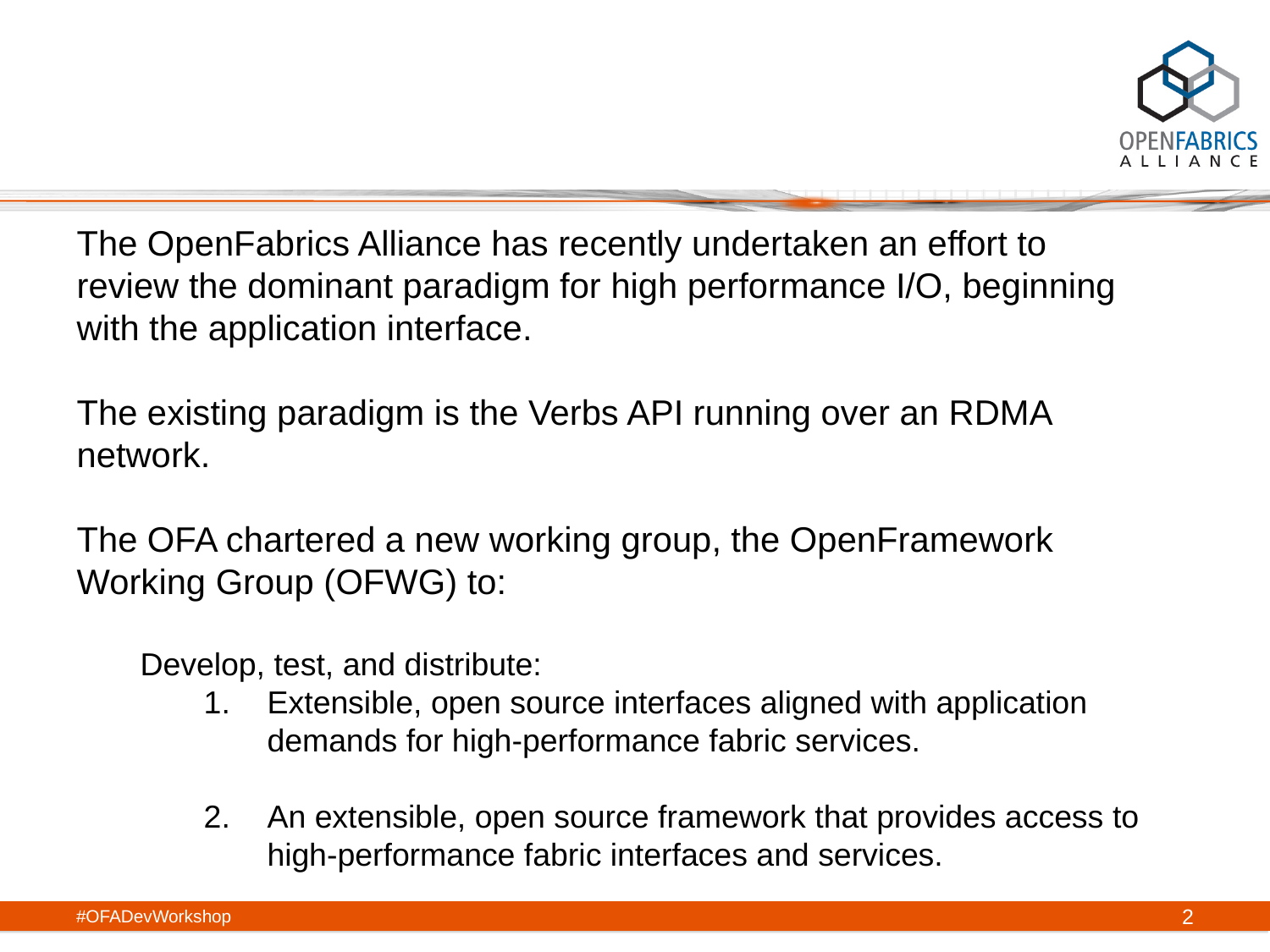

The OpenFabrics Alliance has recently undertaken an effort to review the dominant paradigm for high performance I/O, beginning with the application interface.

The existing paradigm is the Verbs API running over an RDMA network.

The OFA chartered a new working group, the OpenFramework Working Group (OFWG) to:

Develop, test, and distribute:
Extensible, open source interfaces aligned with application demands for high-performance fabric services.

An extensible, open source framework that provides access to high-performance fabric interfaces and services.

#OFADevWorkshop
2